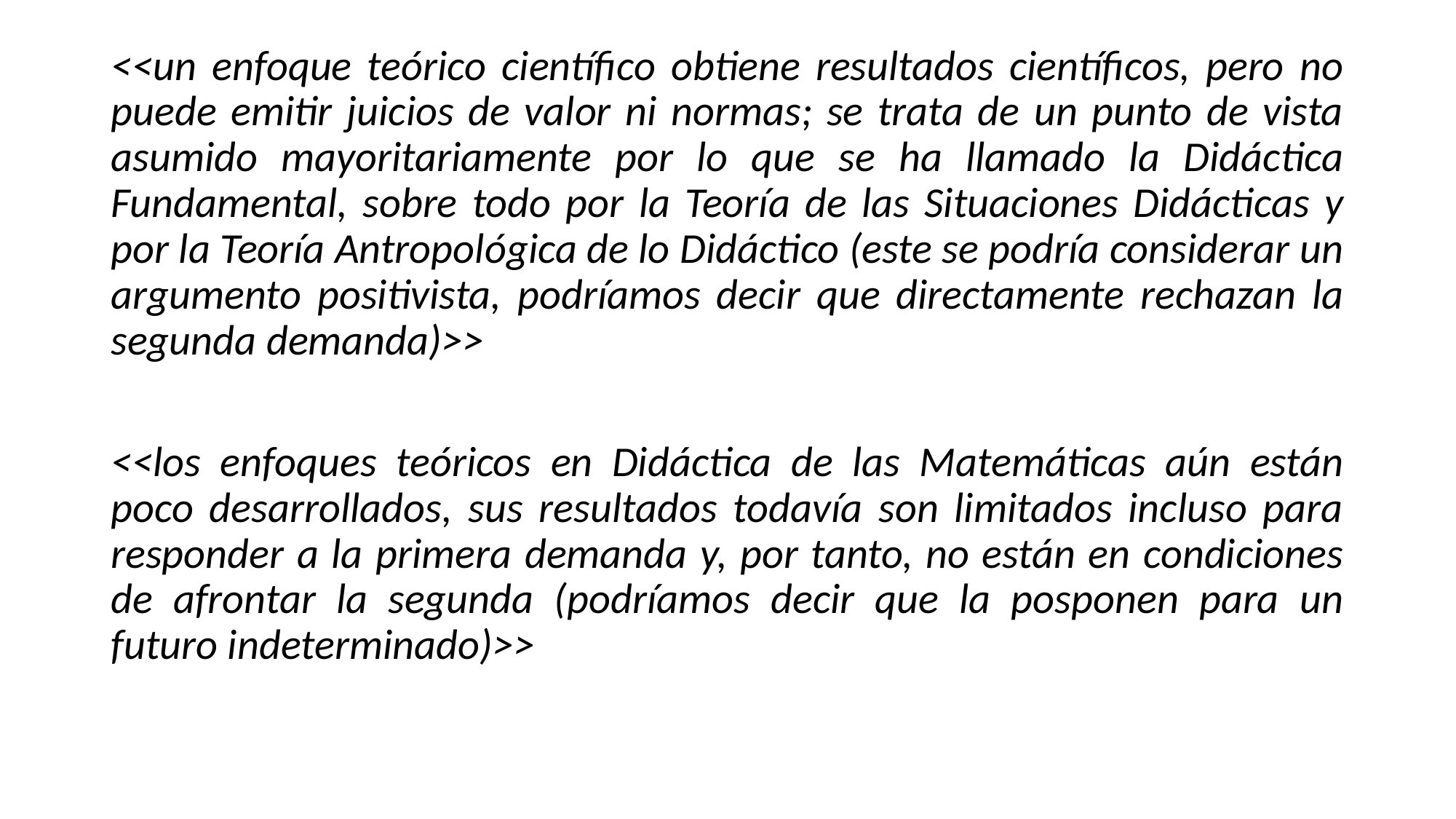

<<un enfoque teórico científico obtiene resultados científicos, pero no puede emitir juicios de valor ni normas; se trata de un punto de vista asumido mayoritariamente por lo que se ha llamado la Didáctica Fundamental, sobre todo por la Teoría de las Situaciones Didácticas y por la Teoría Antropológica de lo Didáctico (este se podría considerar un argumento positivista, podríamos decir que directamente rechazan la segunda demanda)>>

<<los enfoques teóricos en Didáctica de las Matemáticas aún están poco desarrollados, sus resultados todavía son limitados incluso para responder a la primera demanda y, por tanto, no están en condiciones de afrontar la segunda (podríamos decir que la posponen para un futuro indeterminado)>>